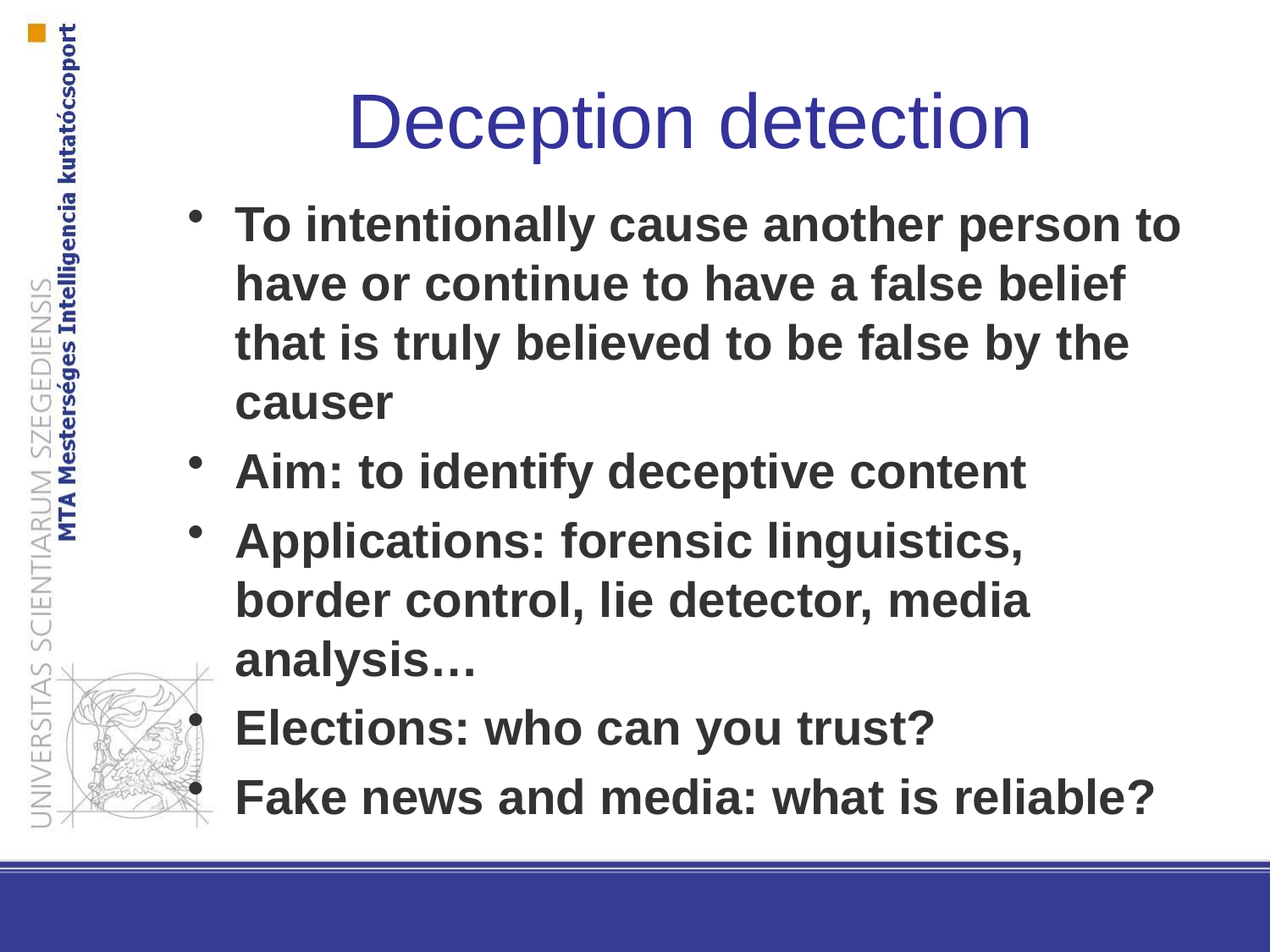

# Deception detection
To intentionally cause another person to have or continue to have a false belief that is truly believed to be false by the causer
Aim: to identify deceptive content
Applications: forensic linguistics, border control, lie detector, media analysis…
Elections: who can you trust?
Fake news and media: what is reliable?